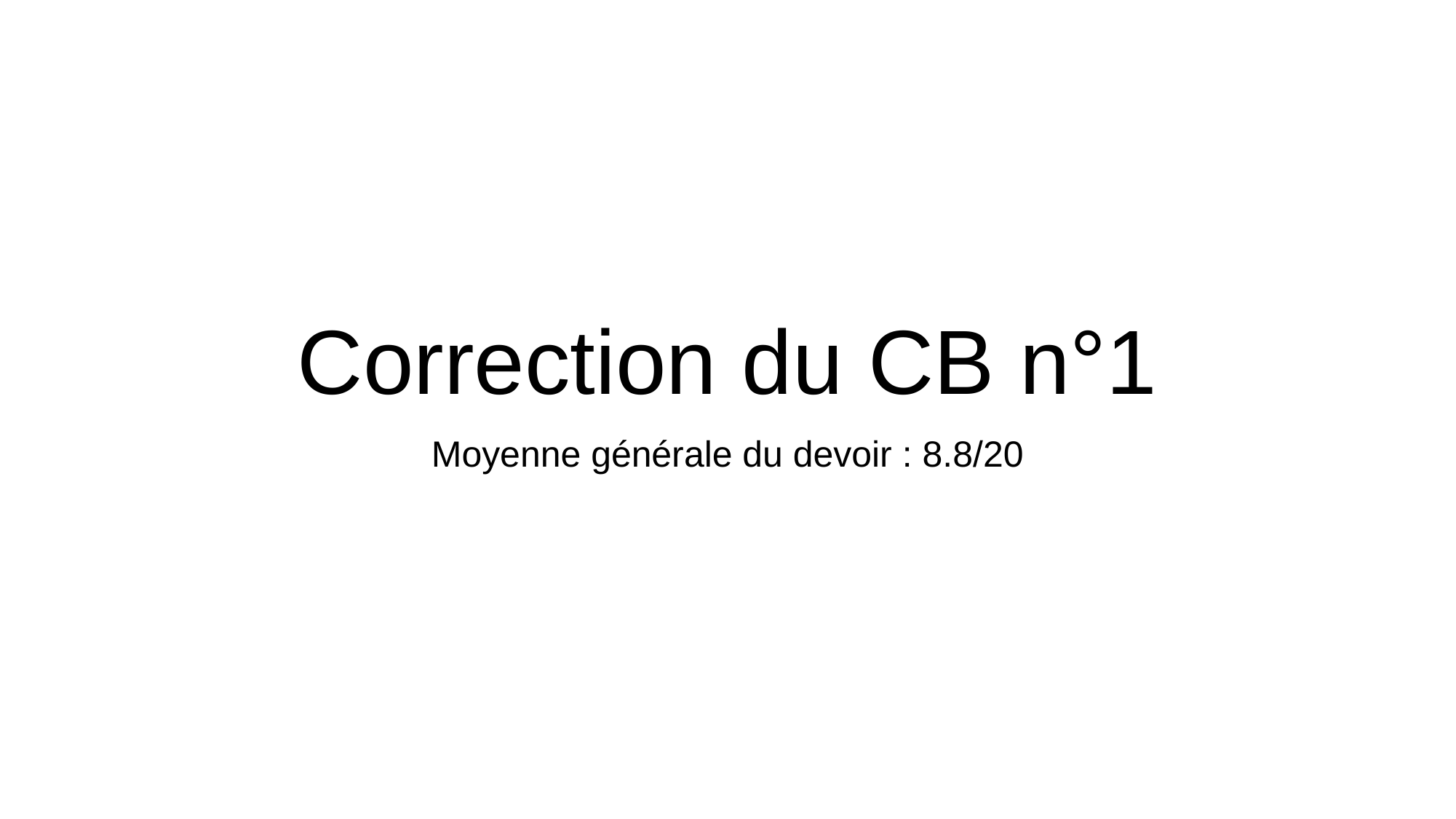

# Correction du CB n°1
Moyenne générale du devoir : 8.8/20